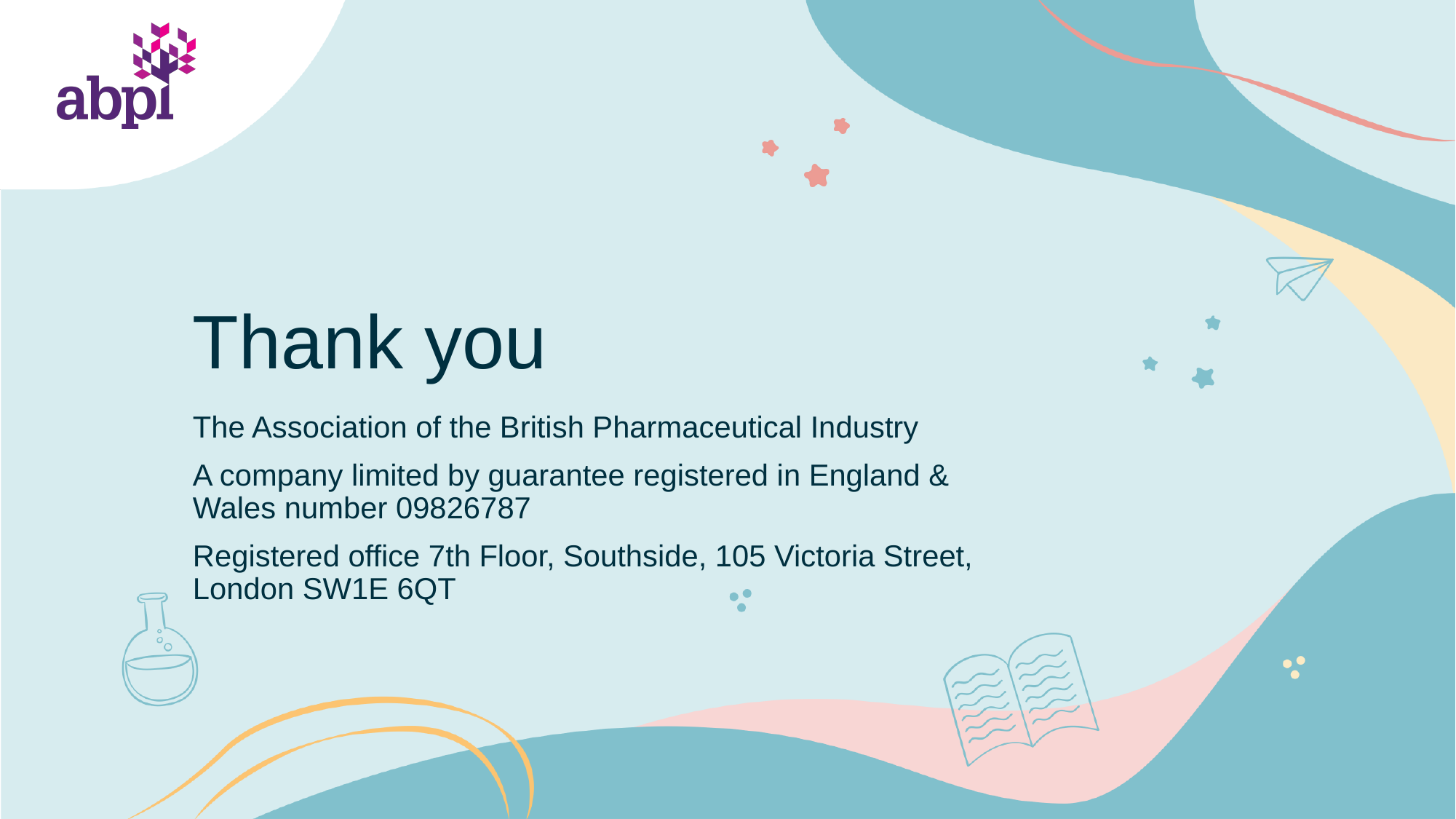

# Thank you
The Association of the British Pharmaceutical Industry
A company limited by guarantee registered in England & Wales number 09826787
Registered office 7th Floor, Southside, 105 Victoria Street, London SW1E 6QT